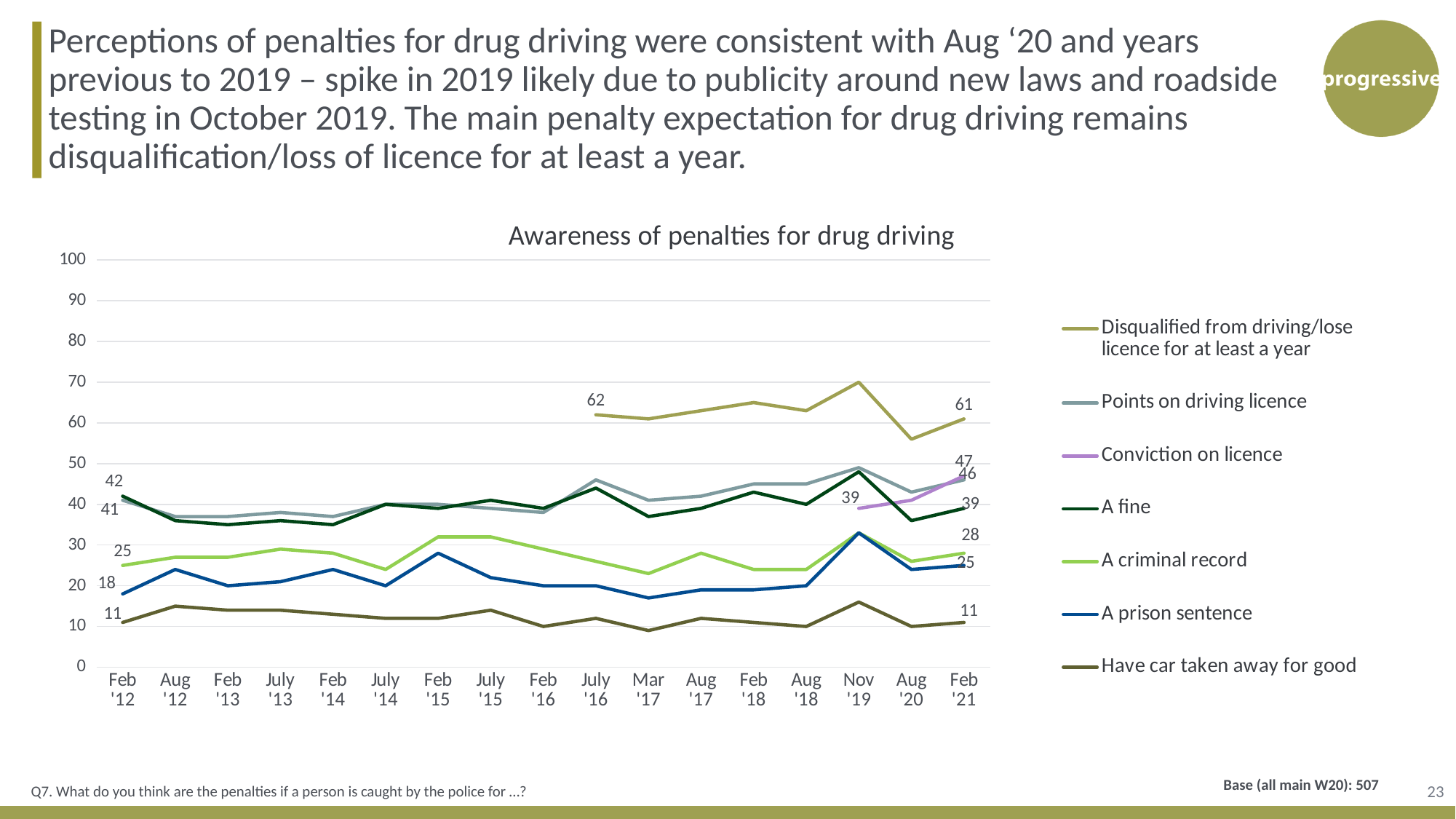

Perceptions of penalties for drug driving were consistent with Aug ‘20 and years previous to 2019 – spike in 2019 likely due to publicity around new laws and roadside testing in October 2019. The main penalty expectation for drug driving remains disqualification/loss of licence for at least a year.

### Chart: Awareness of penalties for drug driving

| Category | Disqualified from driving/lose licence for at least a year | Points on driving licence | Conviction on licence | A fine | A criminal record | A prison sentence | Have car taken away for good |
|---|---|---|---|---|---|---|---|
| Feb '12 | None | 41.0 | None | 42.0 | 25.0 | 18.0 | 11.0 |
| Aug '12 | None | 37.0 | None | 36.0 | 27.0 | 24.0 | 15.0 |
| Feb '13 | None | 37.0 | None | 35.0 | 27.0 | 20.0 | 14.000000000000002 |
| July '13 | None | 38.0 | None | 36.0 | 29.0 | 21.0 | 14.0 |
| Feb '14 | None | 37.0 | None | 35.0 | 28.0 | 24.0 | 13.0 |
| July '14 | None | 40.0 | None | 40.0 | 24.0 | 20.0 | 12.0 |
| Feb '15 | None | 40.0 | None | 39.0 | 32.0 | 28.0 | 12.0 |
| July '15 | None | 39.0 | None | 41.0 | 32.0 | 22.0 | 14.0 |
| Feb '16 | None | 38.0 | None | 39.0 | 29.0 | 20.0 | 10.0 |
| July '16 | 62.0 | 46.0 | None | 44.0 | 26.0 | 20.0 | 12.0 |
| Mar '17 | 61.0 | 41.0 | None | 37.0 | 23.0 | 17.0 | 9.0 |
| Aug '17 | 63.0 | 42.0 | None | 39.0 | 28.0 | 19.0 | 12.0 |
| Feb '18 | 65.0 | 45.0 | None | 43.0 | 24.0 | 19.0 | 11.0 |
| Aug '18 | 63.0 | 45.0 | None | 40.0 | 24.0 | 20.0 | 10.0 |
| Nov '19 | 70.0 | 49.0 | 39.0 | 48.0 | 33.0 | 33.0 | 16.0 |
| Aug '20 | 56.0 | 43.0 | 41.0 | 36.0 | 26.0 | 24.0 | 10.0 |
| Feb '21 | 61.0 | 46.0 | 47.0 | 39.0 | 28.0 | 25.0 | 11.0 |
23
Q7. What do you think are the penalties if a person is caught by the police for …?
Base (all main W20): 507